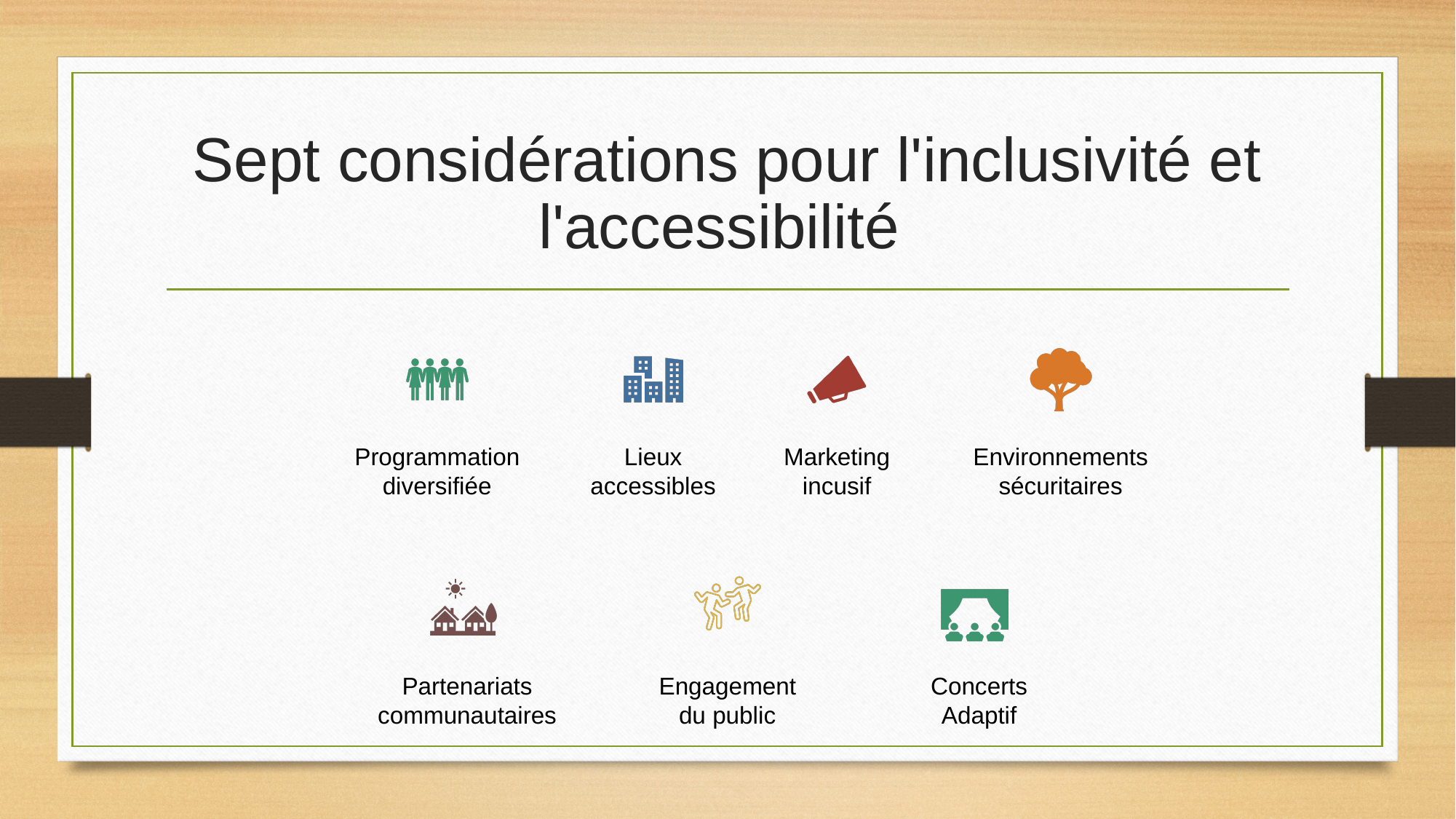

# Sept considérations pour l'inclusivité et l'accessibilité
Programmation diversifiée
Lieux accessibles
Marketing incusif
Environnements sécuritaires
Engagement du public
Partenariats communautaires
Concerts Adaptif